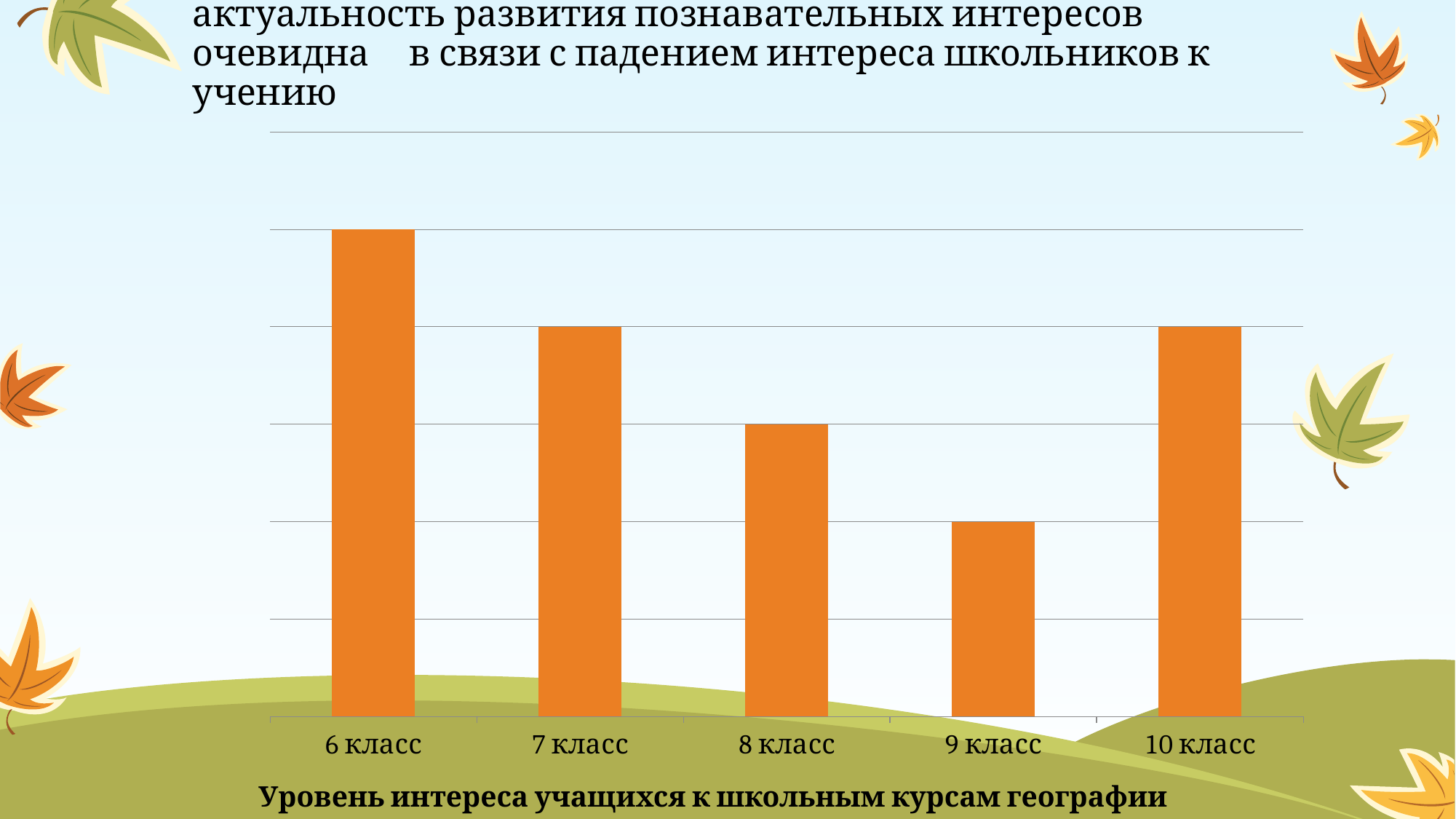

# актуальность развития познавательных интересов очевидна     в связи с падением интереса школьников к учению

### Chart

| Category |  |
|---|---|
| 6 класс | 5.0 |
| 7 класс | 4.0 |
| 8 класс | 3.0 |
| 9 класс | 2.0 |
| 10 класс | 4.0 |
Уровень интереса учащихся к школьным курсам географии